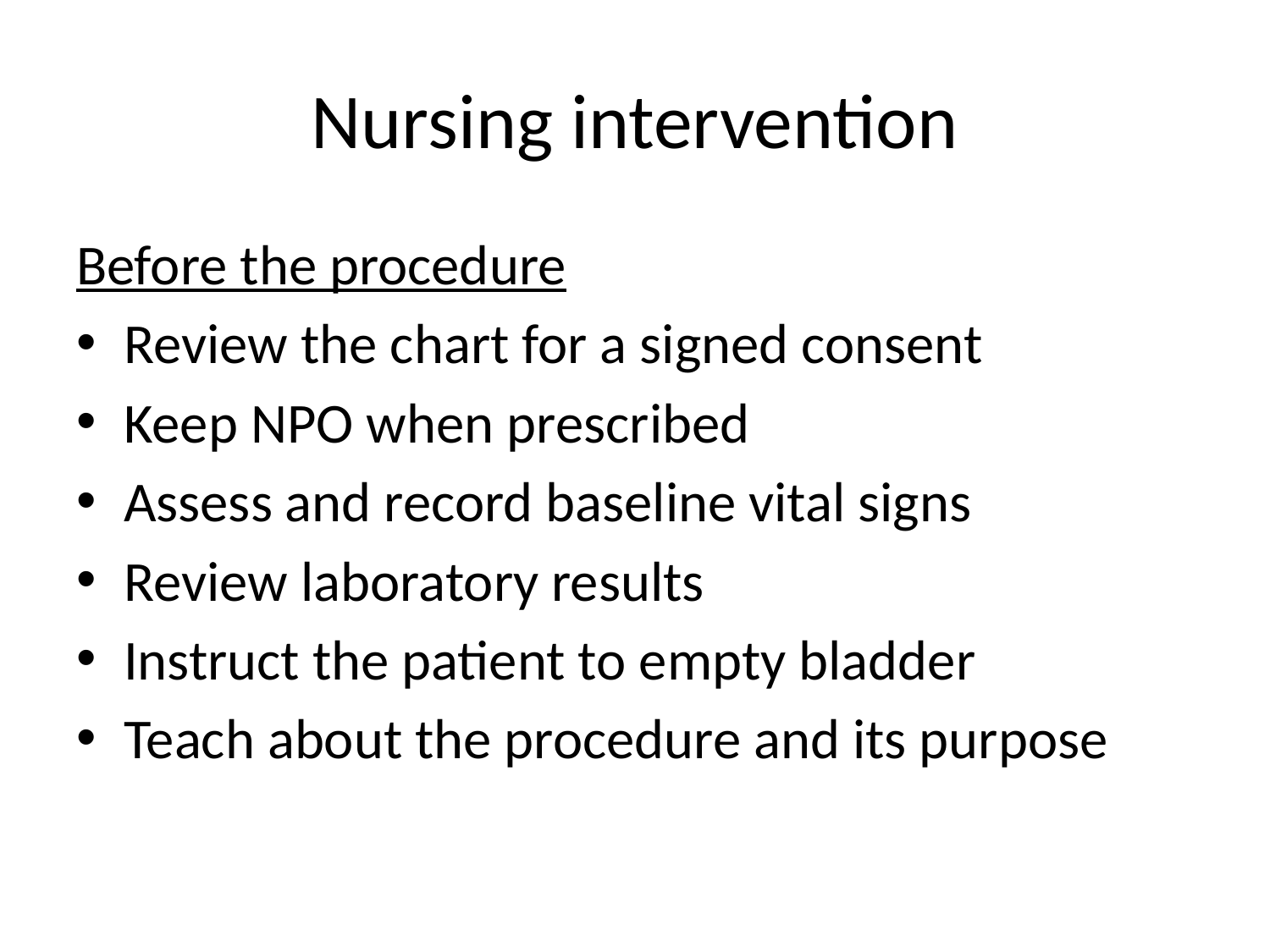

# Nursing intervention
Before the procedure
Review the chart for a signed consent
Keep NPO when prescribed
Assess and record baseline vital signs
Review laboratory results
Instruct the patient to empty bladder
Teach about the procedure and its purpose